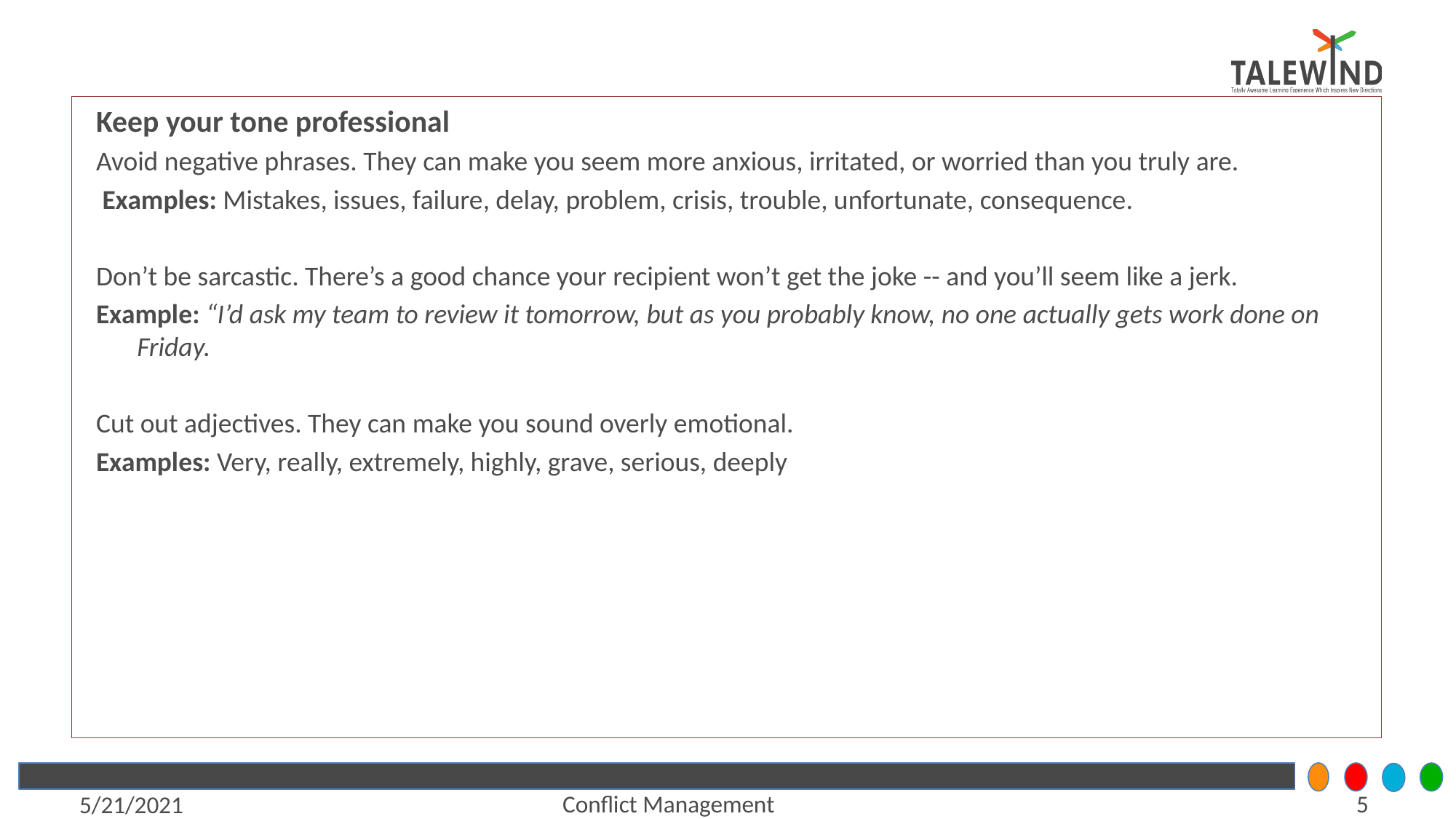

#
Keep your tone professional
Avoid negative phrases. They can make you seem more anxious, irritated, or worried than you truly are.
 Examples: Mistakes, issues, failure, delay, problem, crisis, trouble, unfortunate, consequence.

Don’t be sarcastic. There’s a good chance your recipient won’t get the joke -- and you’ll seem like a jerk.
Example: “I’d ask my team to review it tomorrow, but as you probably know, no one actually gets work done on Friday.

Cut out adjectives. They can make you sound overly emotional.
Examples: Very, really, extremely, highly, grave, serious, deeply
5
Conflict Management
5/21/2021